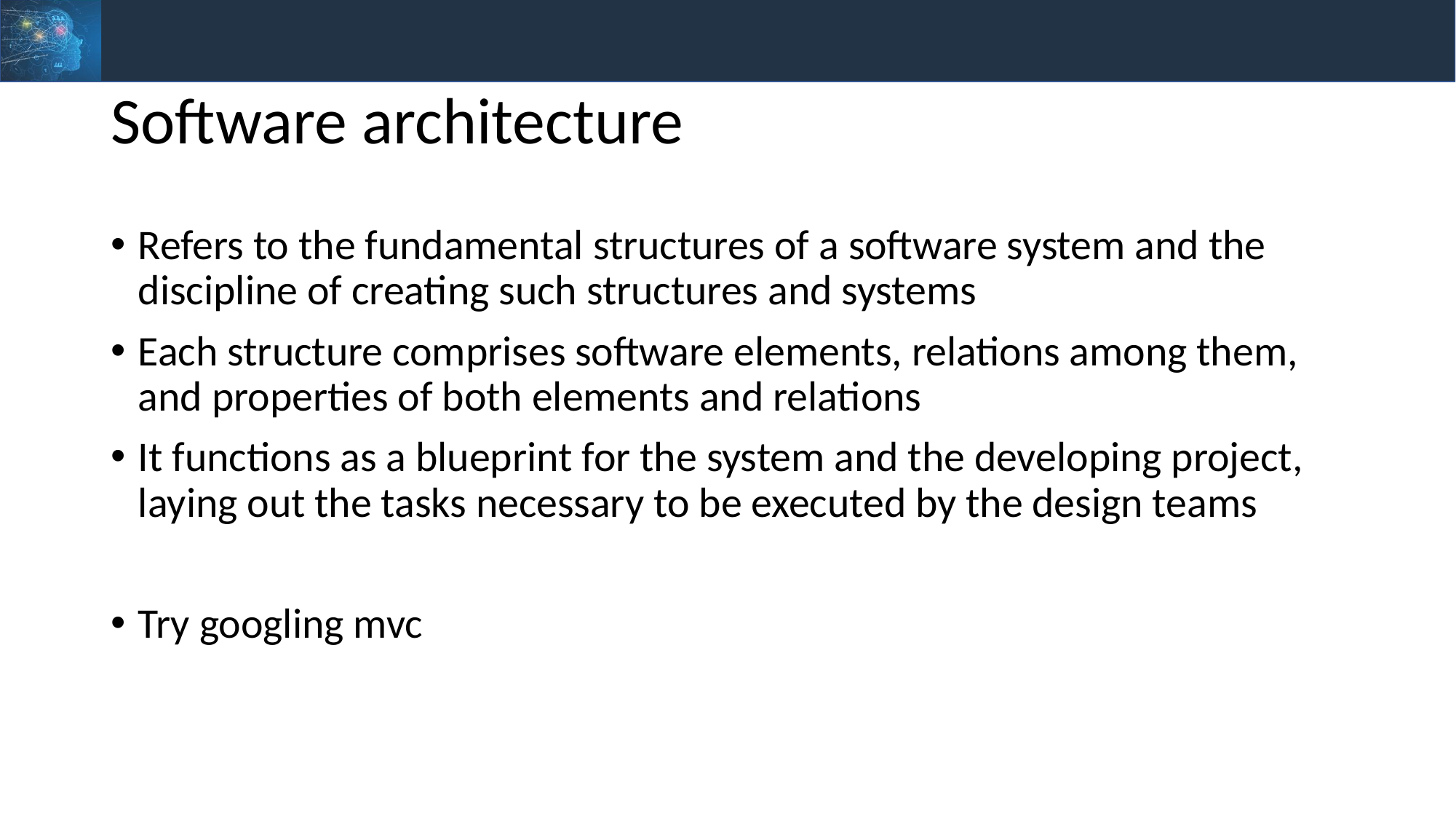

# Software architecture
Refers to the fundamental structures of a software system and the discipline of creating such structures and systems
Each structure comprises software elements, relations among them, and properties of both elements and relations
It functions as a blueprint for the system and the developing project, laying out the tasks necessary to be executed by the design teams

Try googling mvc